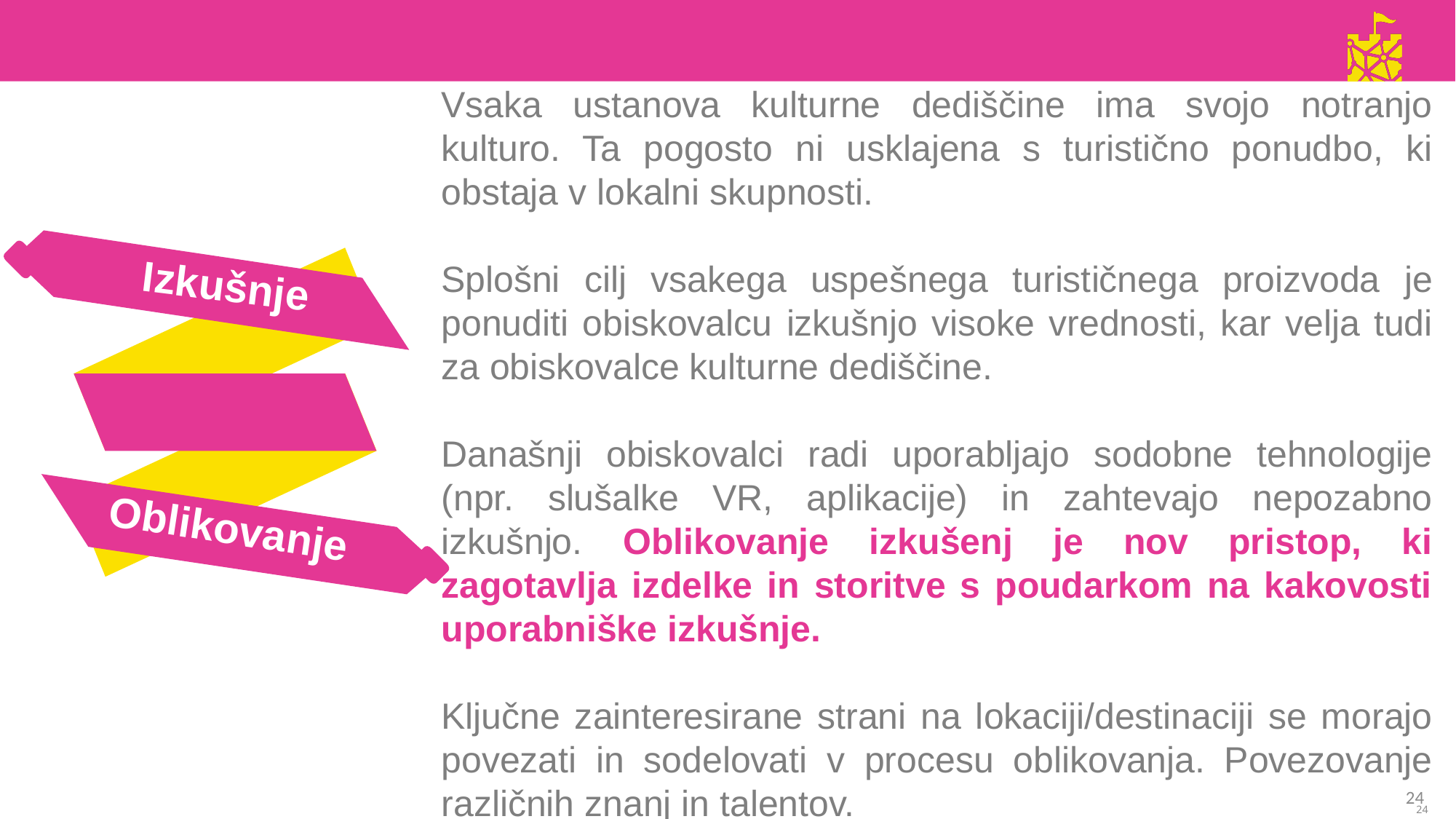

Vsaka ustanova kulturne dediščine ima svojo notranjo kulturo. Ta pogosto ni usklajena s turistično ponudbo, ki obstaja v lokalni skupnosti.

Splošni cilj vsakega uspešnega turističnega proizvoda je ponuditi obiskovalcu izkušnjo visoke vrednosti, kar velja tudi za obiskovalce kulturne dediščine.

Današnji obiskovalci radi uporabljajo sodobne tehnologije (npr. slušalke VR, aplikacije) in zahtevajo nepozabno izkušnjo. Oblikovanje izkušenj je nov pristop, ki zagotavlja izdelke in storitve s poudarkom na kakovosti uporabniške izkušnje.

Ključne zainteresirane strani na lokaciji/destinaciji se morajo povezati in sodelovati v procesu oblikovanja. Povezovanje različnih znanj in talentov.
Izkušnje
Oblikovanje
24